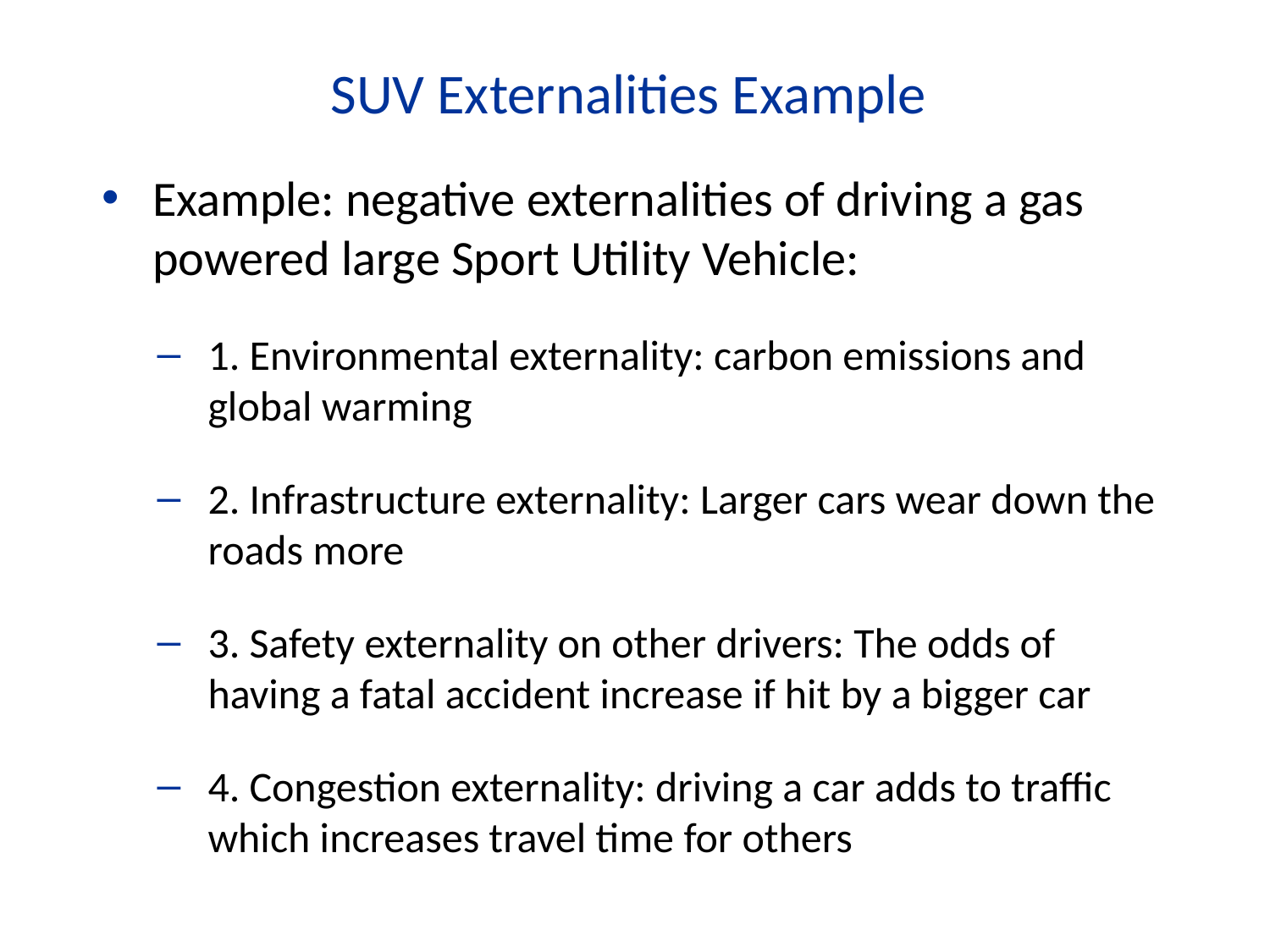

SUV Externalities Example
Example: negative externalities of driving a gas powered large Sport Utility Vehicle:
1. Environmental externality: carbon emissions and global warming
2. Infrastructure externality: Larger cars wear down the roads more
3. Safety externality on other drivers: The odds of having a fatal accident increase if hit by a bigger car
4. Congestion externality: driving a car adds to traffic which increases travel time for others